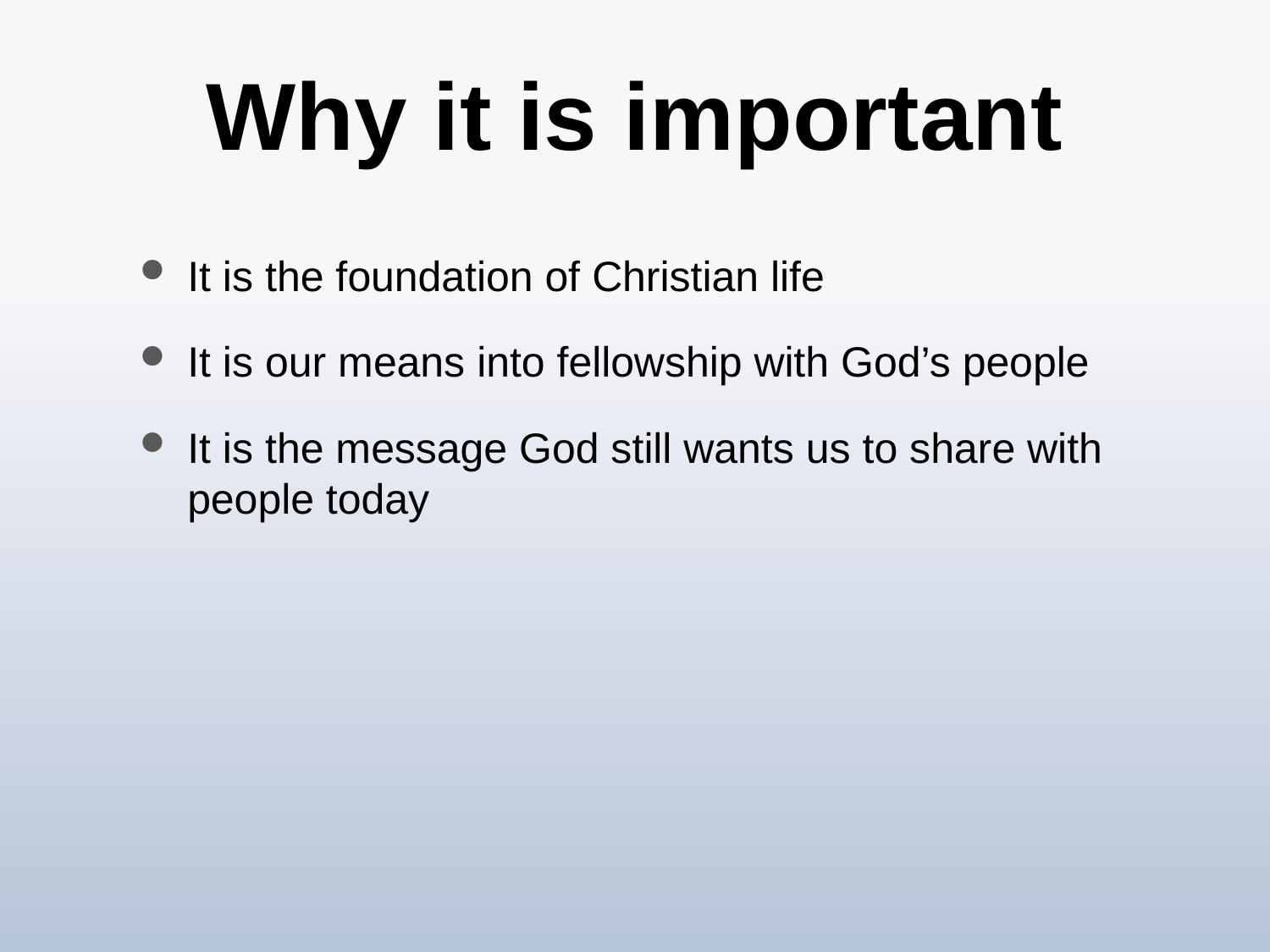

# Why it is important
It is the foundation of Christian life
It is our means into fellowship with God’s people
It is the message God still wants us to share with people today